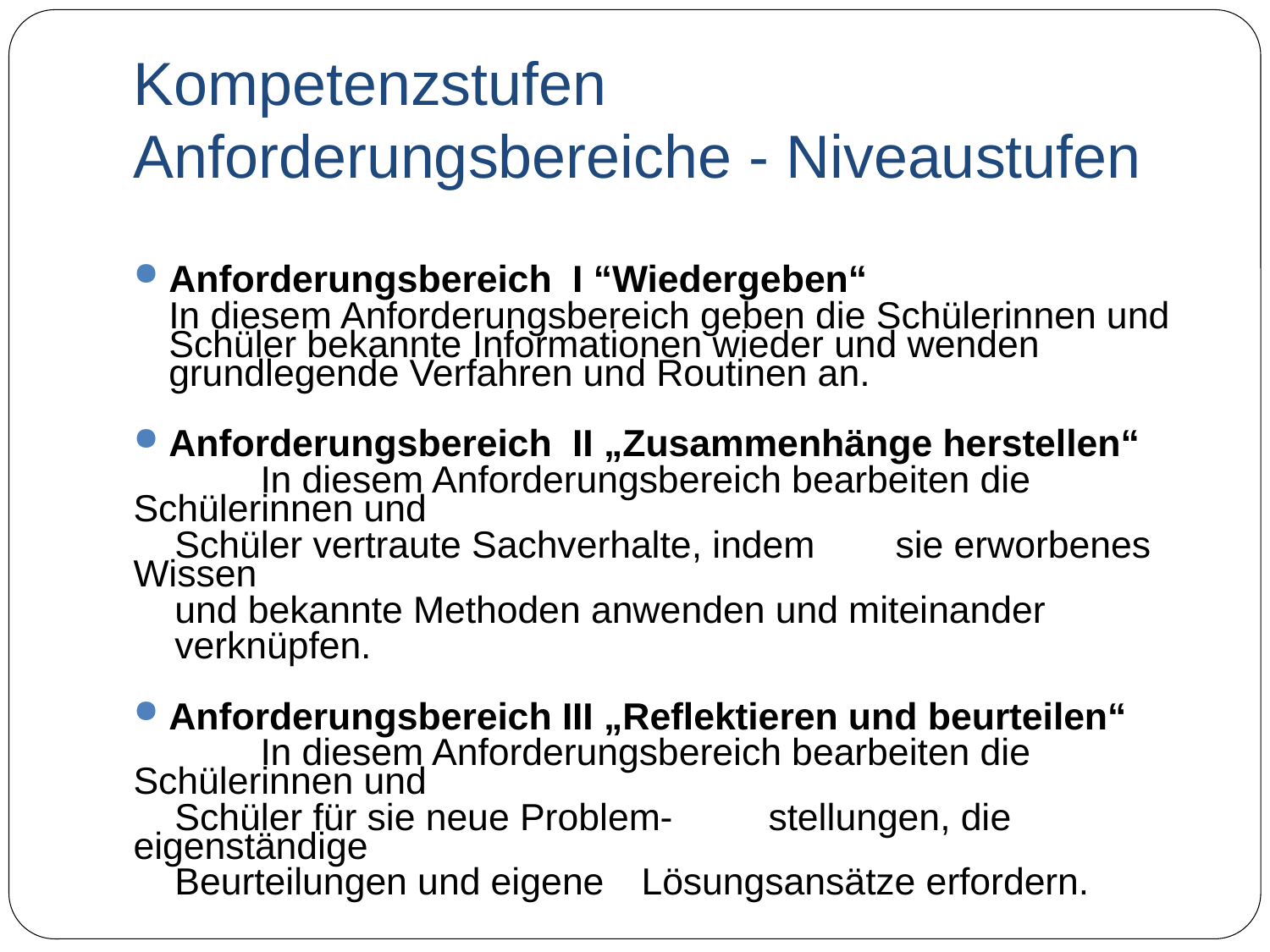

# Kompetenzstufen Anforderungsbereiche - Niveaustufen

Anforderungsbereich  I “Wiedergeben“
	In diesem Anforderungsbereich geben die Schülerinnen und Schüler bekannte Informationen wieder und wenden grundlegende Verfahren und Routinen an.

Anforderungsbereich  II „Zusammenhänge herstellen“
	In diesem Anforderungsbereich bearbeiten die Schülerinnen und
    Schüler vertraute Sachverhalte, indem 	sie erworbenes Wissen
    und bekannte Methoden anwenden und miteinander
    verknüpfen.

Anforderungsbereich III „Reflektieren und beurteilen“
	In diesem Anforderungsbereich bearbeiten die Schülerinnen und
    Schüler für sie neue Problem-	stellungen, die eigenständige
    Beurteilungen und eigene 	Lösungsansätze erfordern.